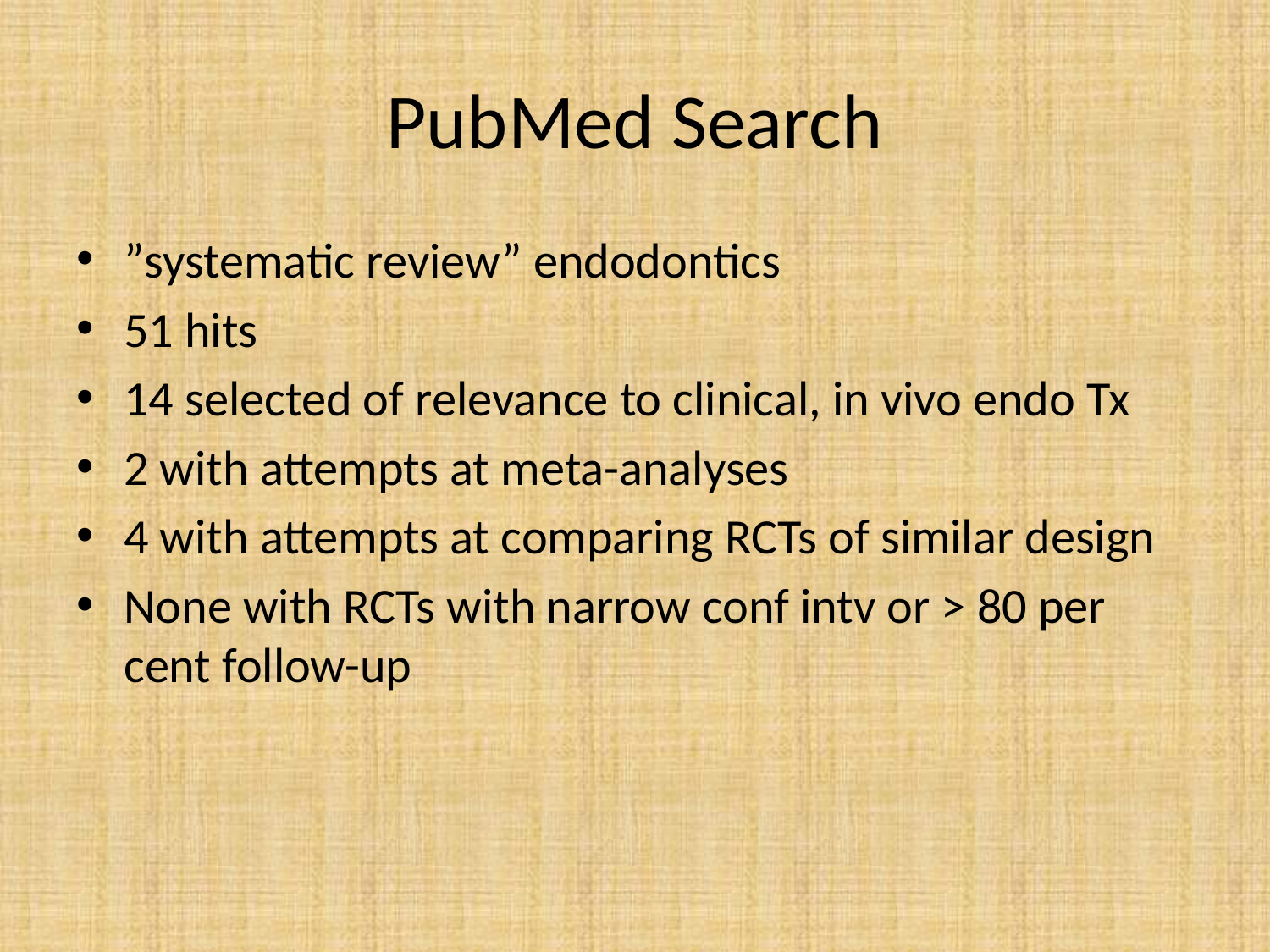

# PubMed Search
”systematic review” endodontics
51 hits
14 selected of relevance to clinical, in vivo endo Tx
2 with attempts at meta-analyses
4 with attempts at comparing RCTs of similar design
None with RCTs with narrow conf intv or > 80 per cent follow-up